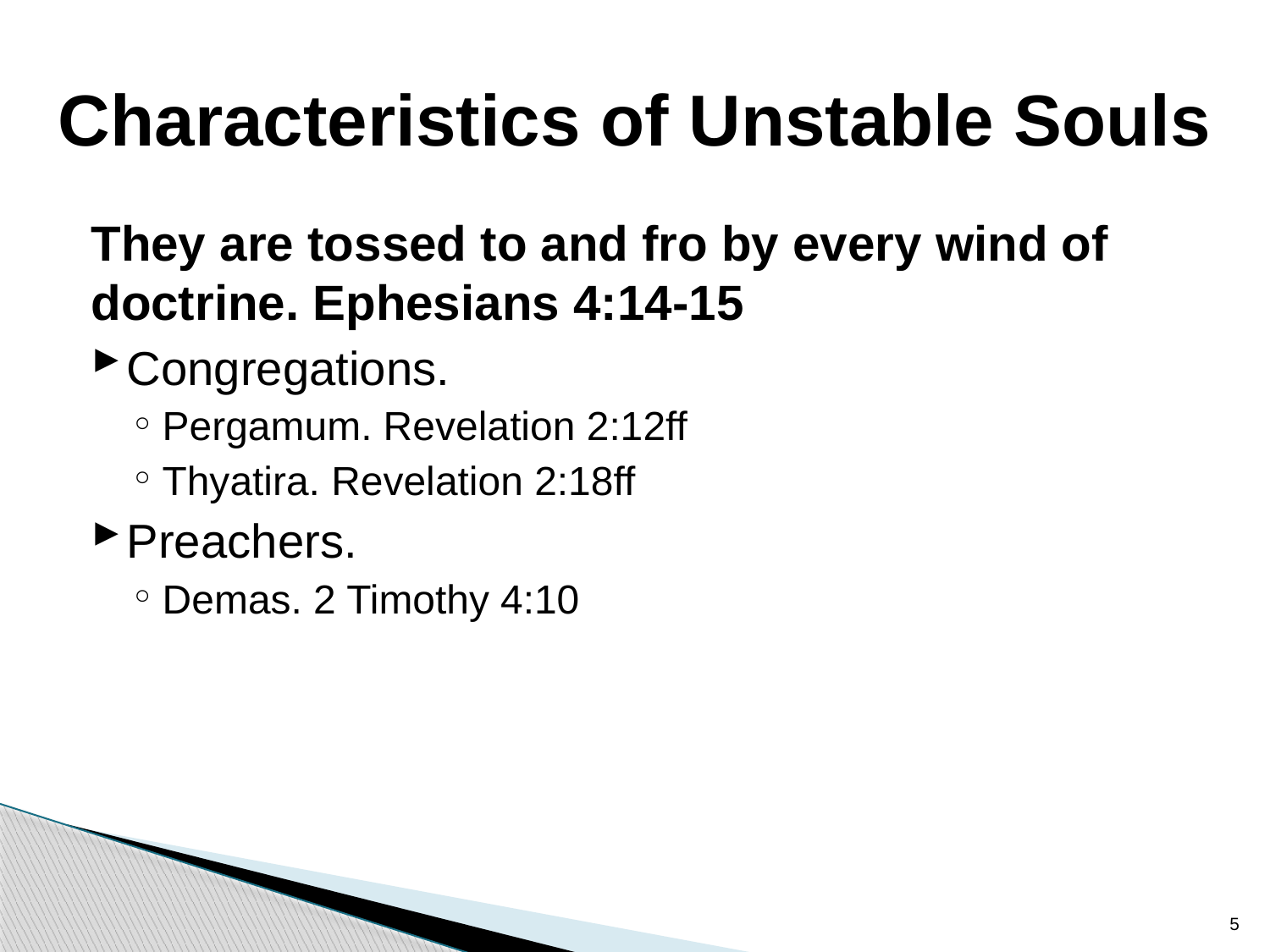

# Characteristics of Unstable Souls
They are tossed to and fro by every wind of doctrine. Ephesians 4:14-15
Congregations.
Pergamum. Revelation 2:12ff
Thyatira. Revelation 2:18ff
Preachers.
Demas. 2 Timothy 4:10
5